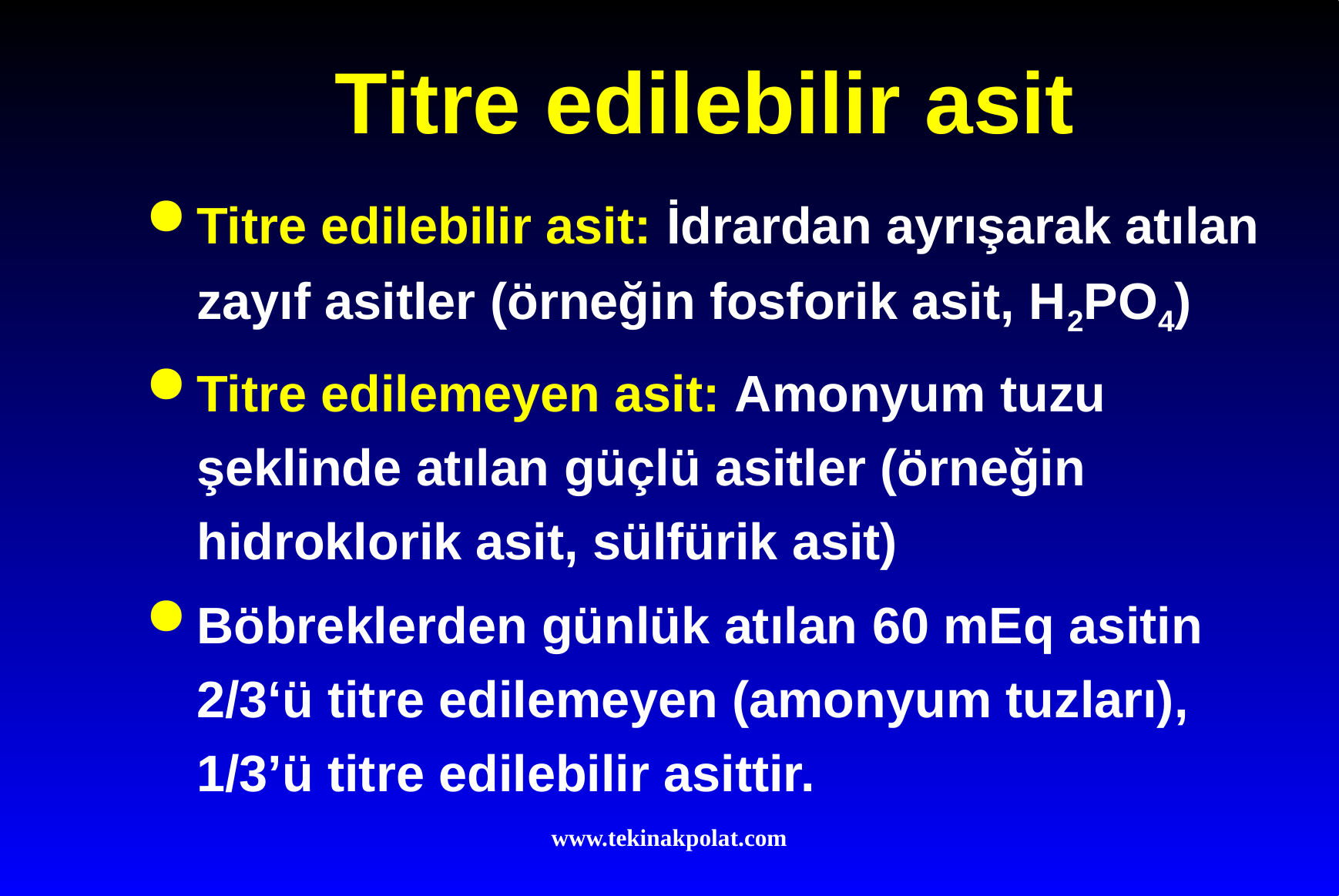

# Titre edilebilir asit
Titre edilebilir asit: İdrardan ayrışarak atılan zayıf asitler (örneğin fosforik asit, H2PO4)
Titre edilemeyen asit: Amonyum tuzu şeklinde atılan güçlü asitler (örneğin hidroklorik asit, sülfürik asit)
Böbreklerden günlük atılan 60 mEq asitin 2/3‘ü titre edilemeyen (amonyum tuzları), 1/3’ü titre edilebilir asittir.

www.tekinakpolat.com